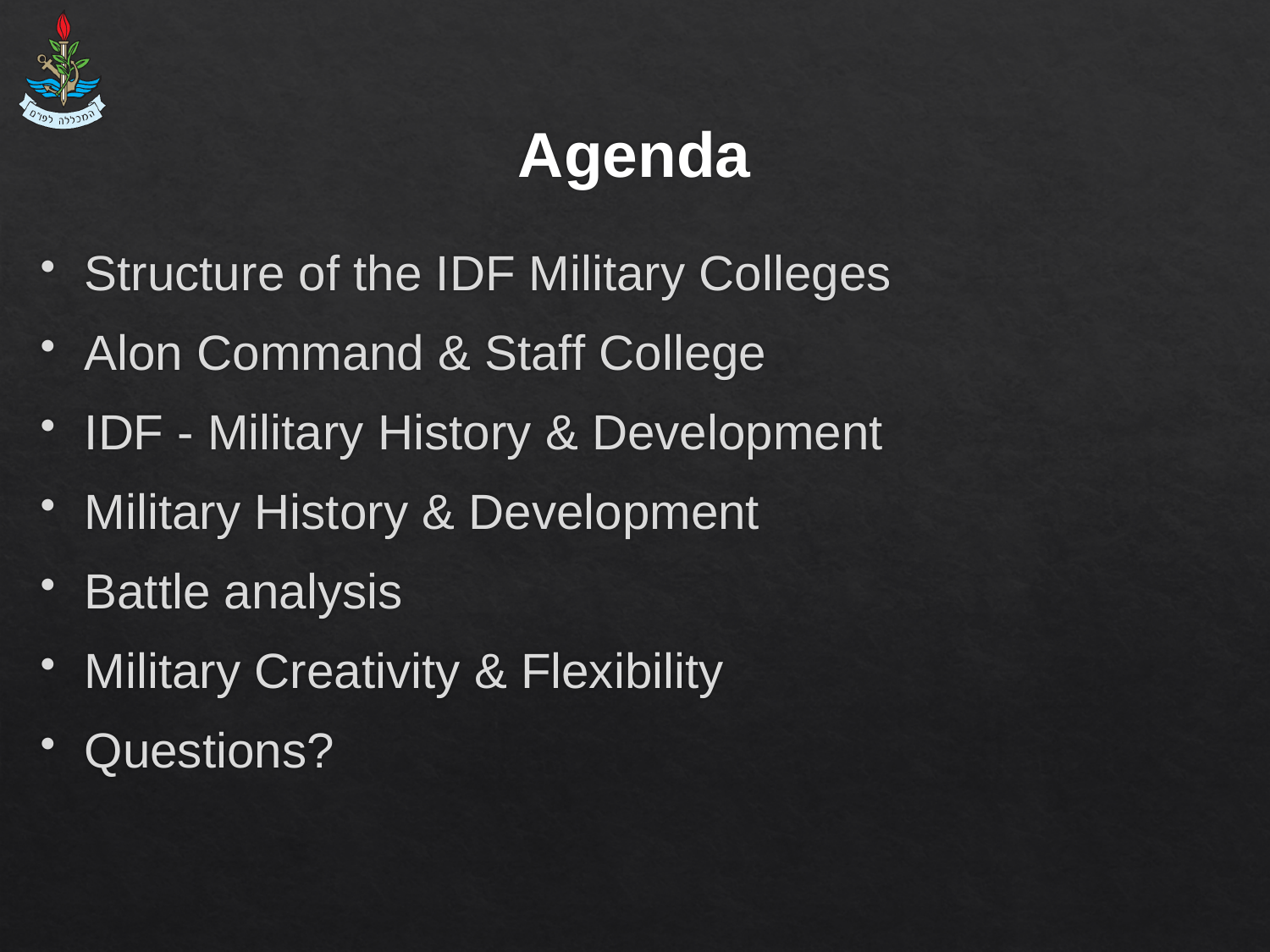

# Agenda
Structure of the IDF Military Colleges
Alon Command & Staff College
IDF - Military History & Development
Military History & Development
Battle analysis
Military Creativity & Flexibility
Questions?